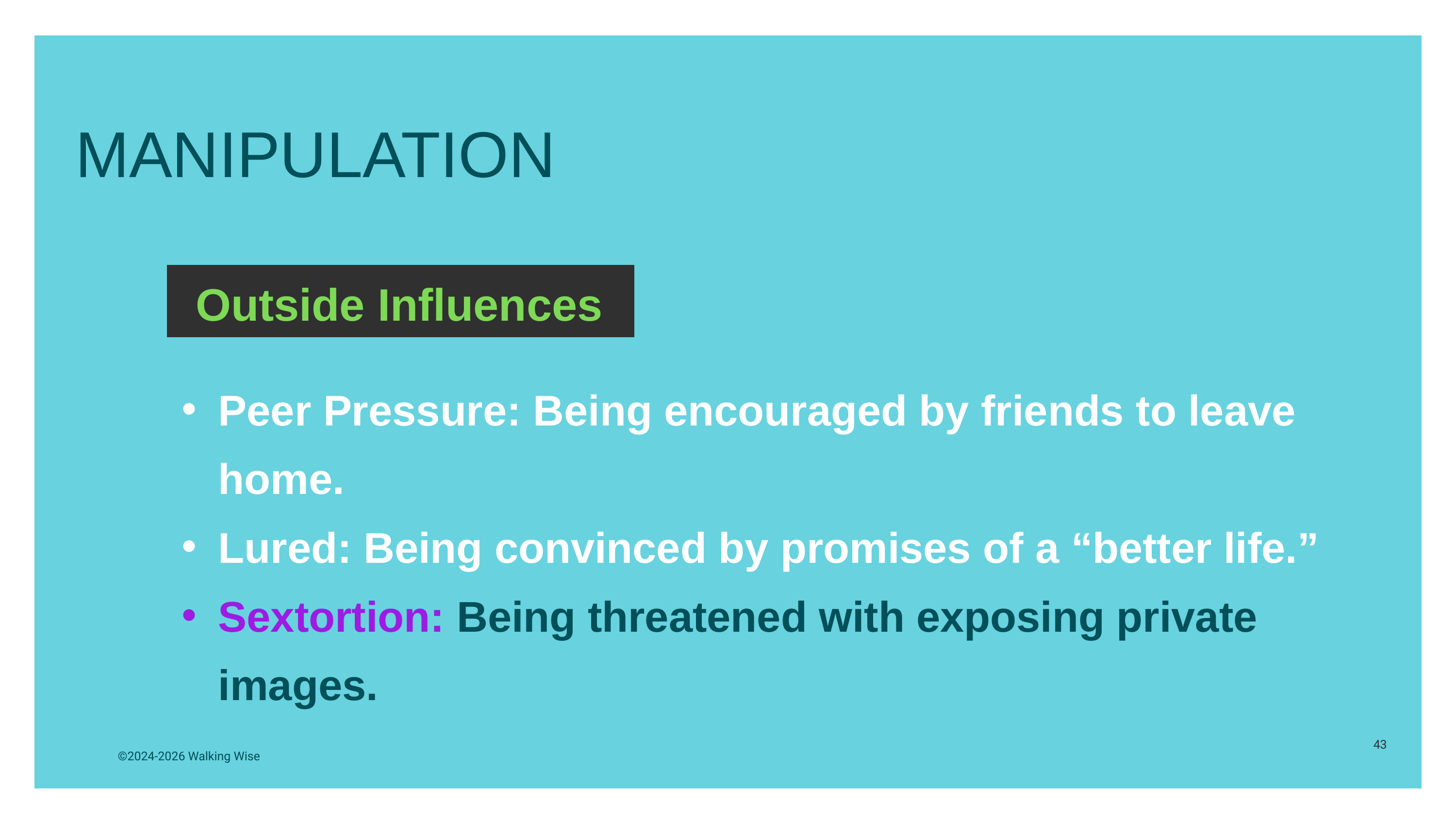

MANIPULATION

Outside Influences
Peer Pressure: Being encouraged by friends to leave home.
Lured: Being convinced by promises of a “better life.”
Sextortion: Being threatened with exposing private images.
43
©2024-2026 Walking Wise